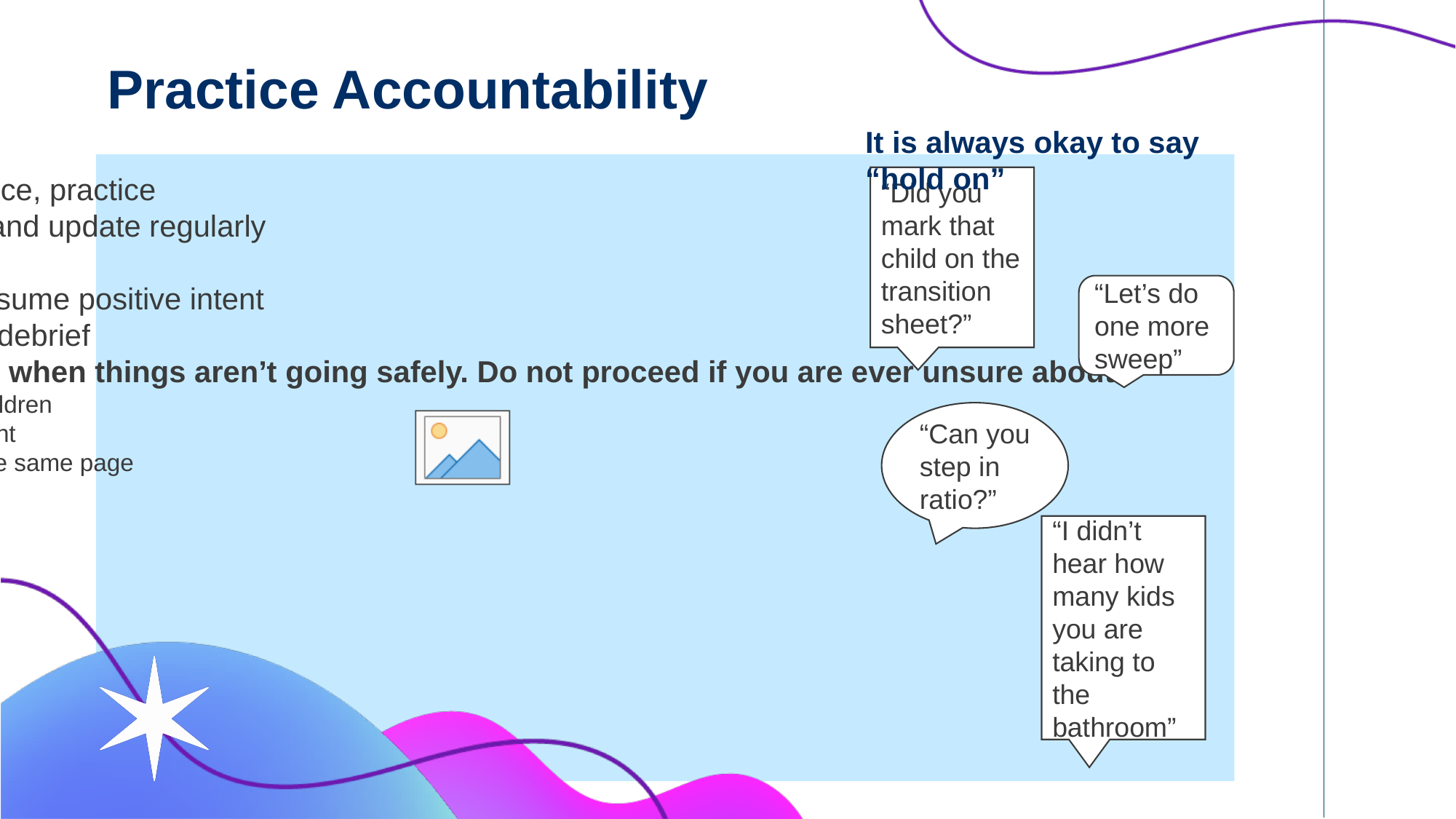

# Practice Accountability
It is always okay to say “hold on”
Practice, practice, practice
Review plans and update regularly
Build trust
Give grace, assume positive intent
Follow up and debrief
Communicate when things aren’t going safely. Do not proceed if you are ever unsure about:
Having all children
Accurate count
All staff on the same page

“Did you mark that child on the transition sheet?”
“Let’s do one more sweep”
“Can you step in ratio?”
“I didn’t hear how many kids you are taking to the bathroom”